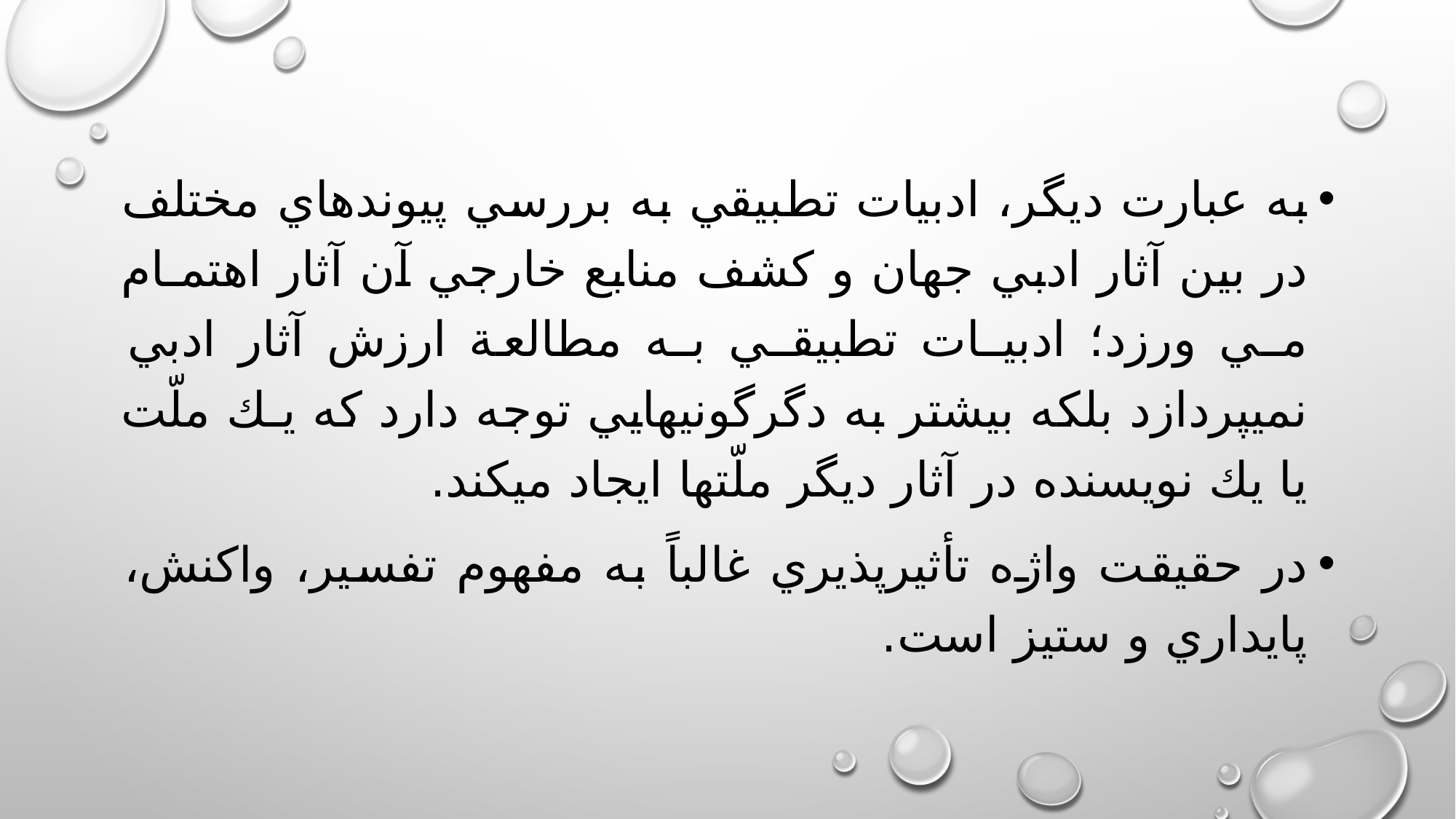

به عبارت ديگر، ادبيات تطبيقي به بررسي پيوندهاي مختلف در بين آثار ادبي جهان و كشف منابع خارجي آن آثار اهتمـام مـي ورزد؛ ادبيـات تطبيقـي بـه مطالعة ارزش آثار ادبي نميپردازد بلكه بيشتر به دگرگونيهايي توجه دارد كه يـك ملّت يا يك نويسنده در آثار ديگر ملّتها ايجاد ميكند.
در حقيقت واژه تأثيرپذيري غالباً به مفهوم تفسير، واكنش، پايداري و ستيز است.